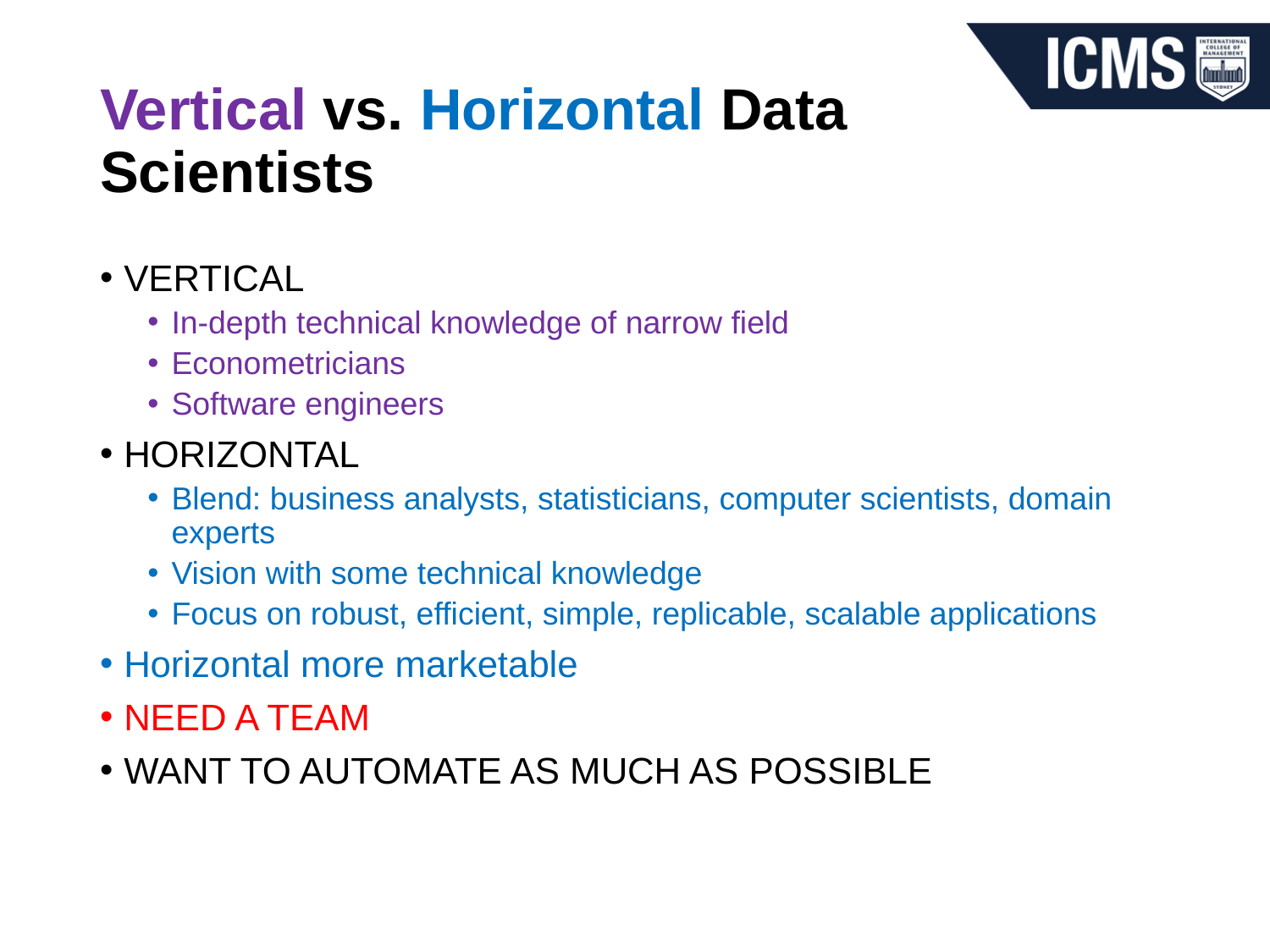

# Vertical vs. Horizontal Data Scientists
VERTICAL
In-depth technical knowledge of narrow field
Econometricians
Software engineers
HORIZONTAL
Blend: business analysts, statisticians, computer scientists, domain experts
Vision with some technical knowledge
Focus on robust, efficient, simple, replicable, scalable applications
Horizontal more marketable
NEED A TEAM
WANT TO AUTOMATE AS MUCH AS POSSIBLE